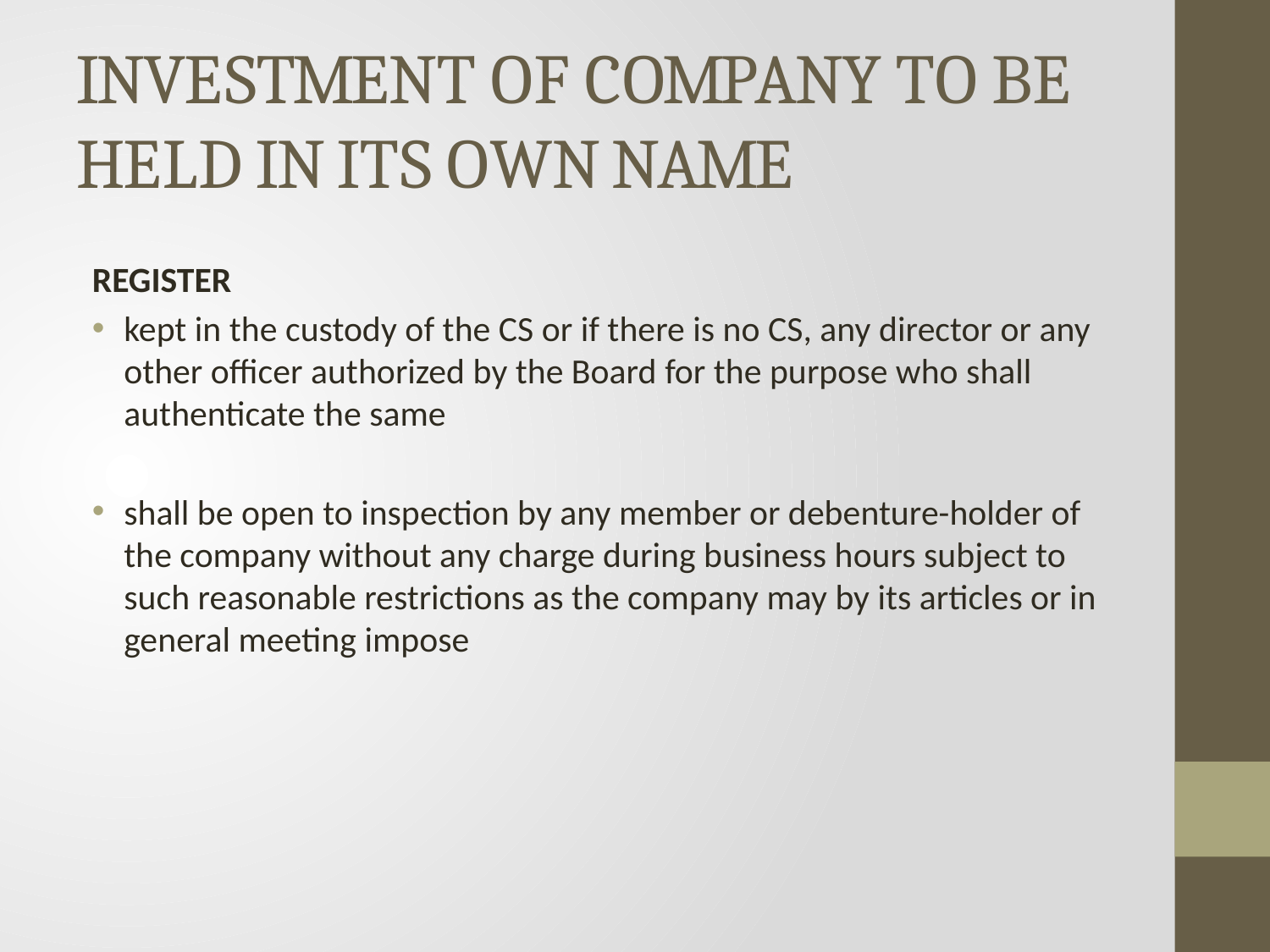

# INVESTMENT OF COMPANY TO BE HELD IN ITS OWN NAME

REGISTER
kept in the custody of the CS or if there is no CS, any director or any other officer authorized by the Board for the purpose who shall authenticate the same

shall be open to inspection by any member or debenture-holder of the company without any charge during business hours subject to such reasonable restrictions as the company may by its articles or in general meeting impose